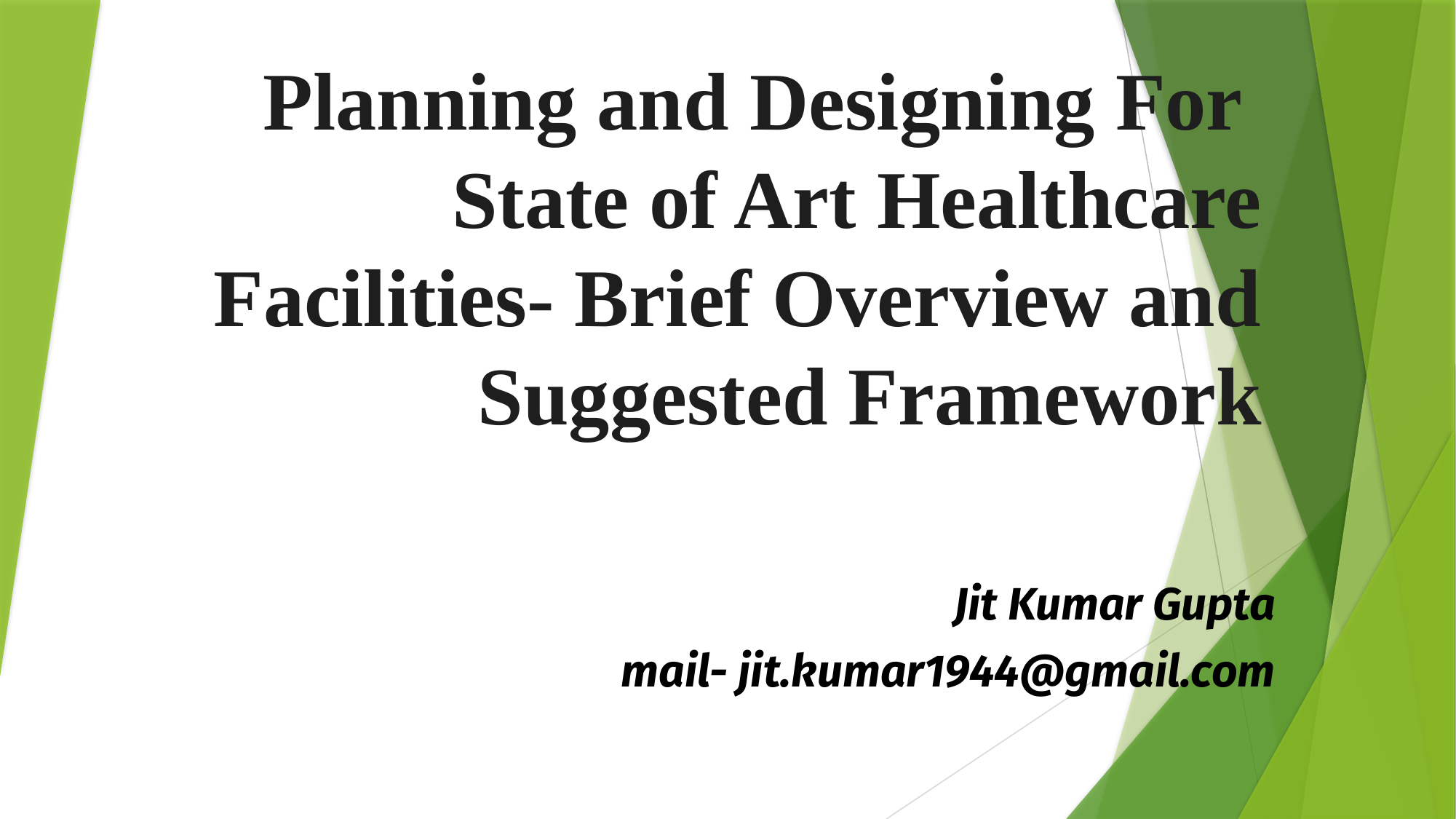

# Planning and Designing For  State of Art Healthcare Facilities- Brief Overview and Suggested Framework
Jit Kumar Gupta
mail- jit.kumar1944@gmail.com